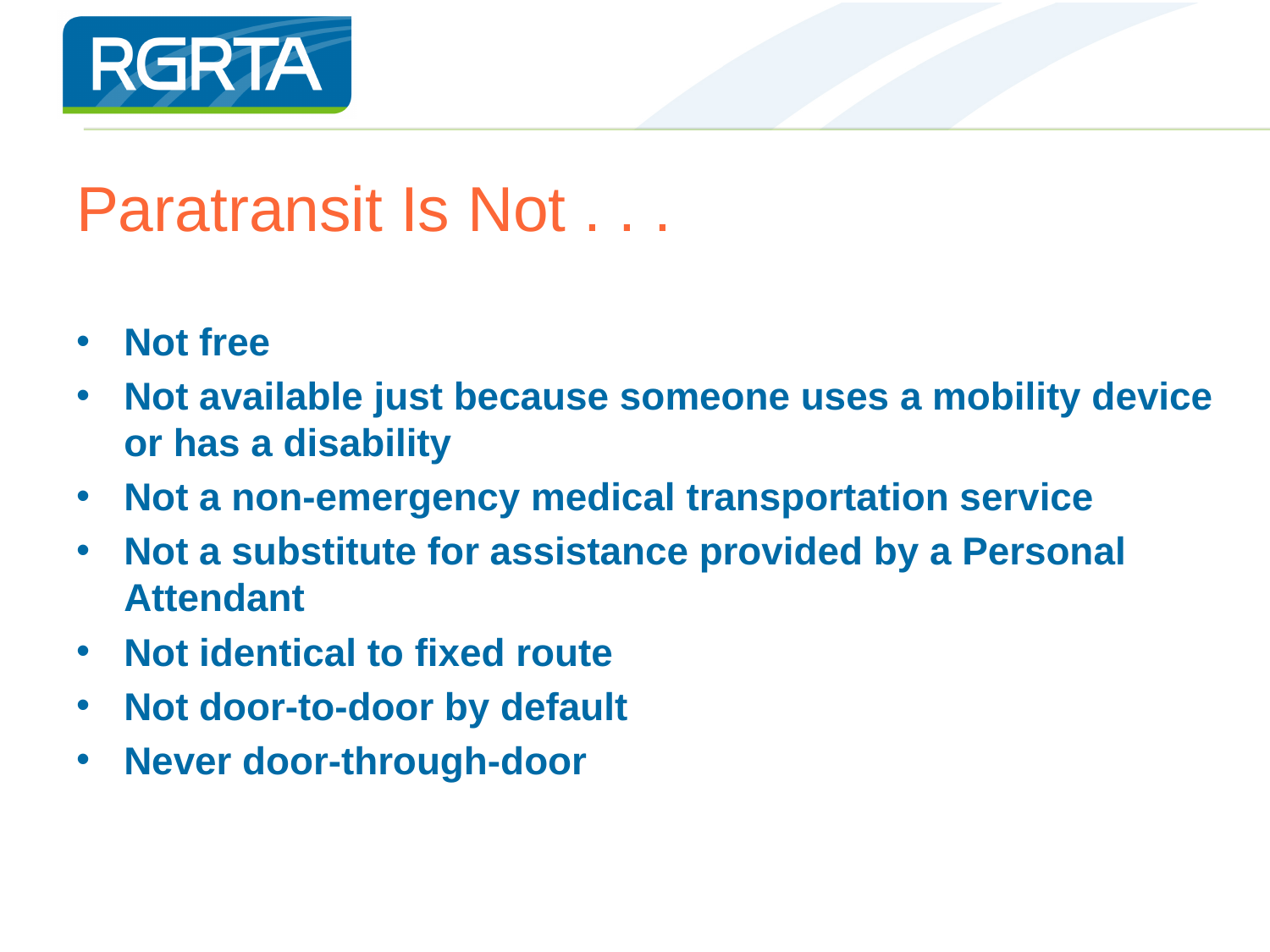

# Paratransit Is Not . . .
Not free
Not available just because someone uses a mobility device or has a disability
Not a non-emergency medical transportation service
Not a substitute for assistance provided by a Personal Attendant
Not identical to fixed route
Not door-to-door by default
Never door-through-door